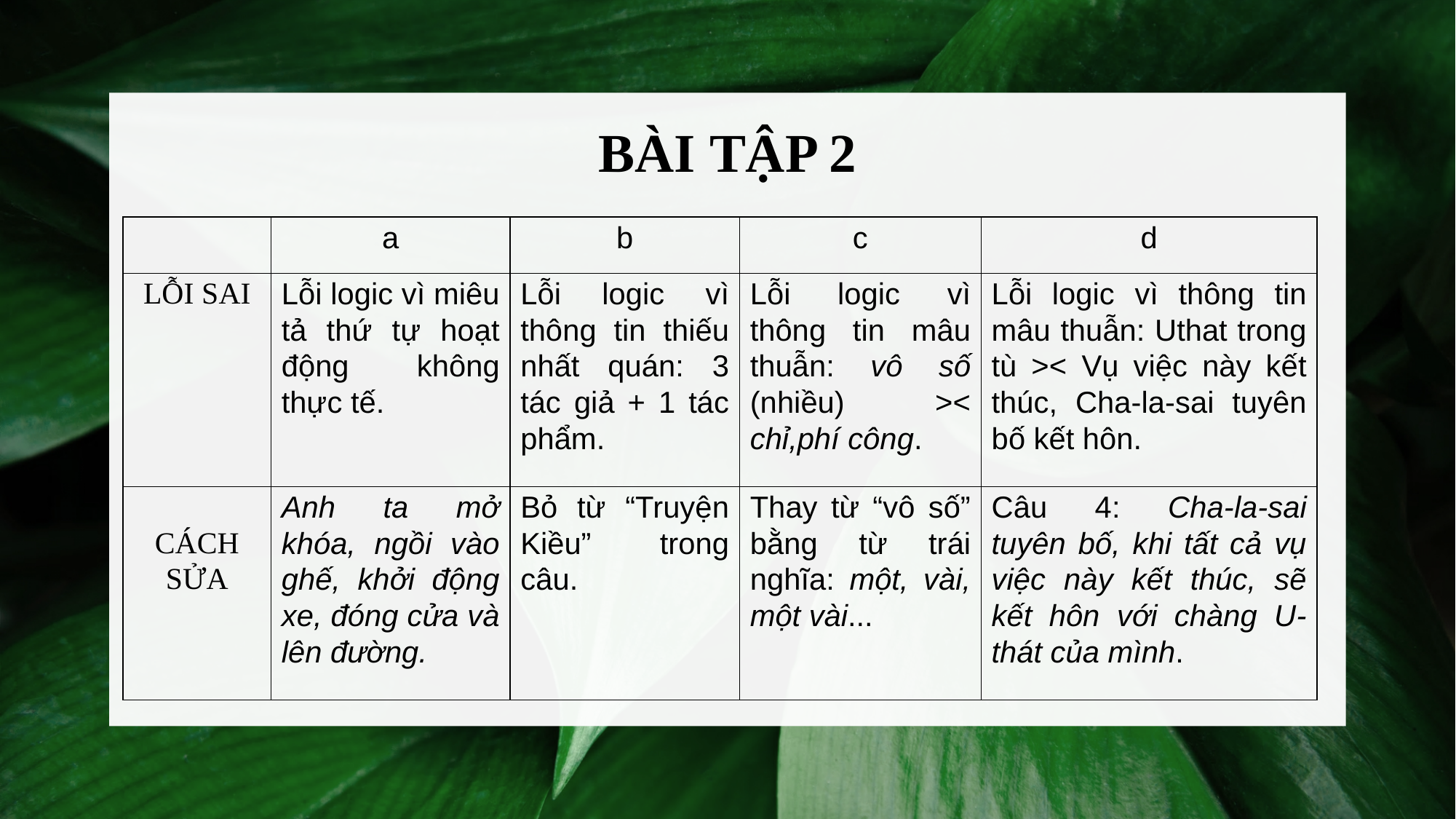

BÀI TẬP 2
|  | a | b | c | d |
| --- | --- | --- | --- | --- |
| LỖI SAI | Lỗi logic vì miêu tả thứ tự hoạt động không thực tế. | Lỗi logic vì thông tin thiếu nhất quán: 3 tác giả + 1 tác phẩm. | Lỗi logic vì thông tin mâu thuẫn: vô số (nhiều) >< chỉ,phí công. | Lỗi logic vì thông tin mâu thuẫn: Uthat trong tù >< Vụ việc này kết thúc, Cha-la-sai tuyên bố kết hôn. |
| CÁCH SỬA | Anh ta mở khóa, ngồi vào ghế, khởi động xe, đóng cửa và lên đường. | Bỏ từ “Truyện Kiều” trong câu. | Thay từ “vô số” bằng từ trái nghĩa: một, vài, một vài... | Câu 4: Cha-la-sai tuyên bố, khi tất cả vụ việc này kết thúc, sẽ kết hôn với chàng U-thát của mình. |